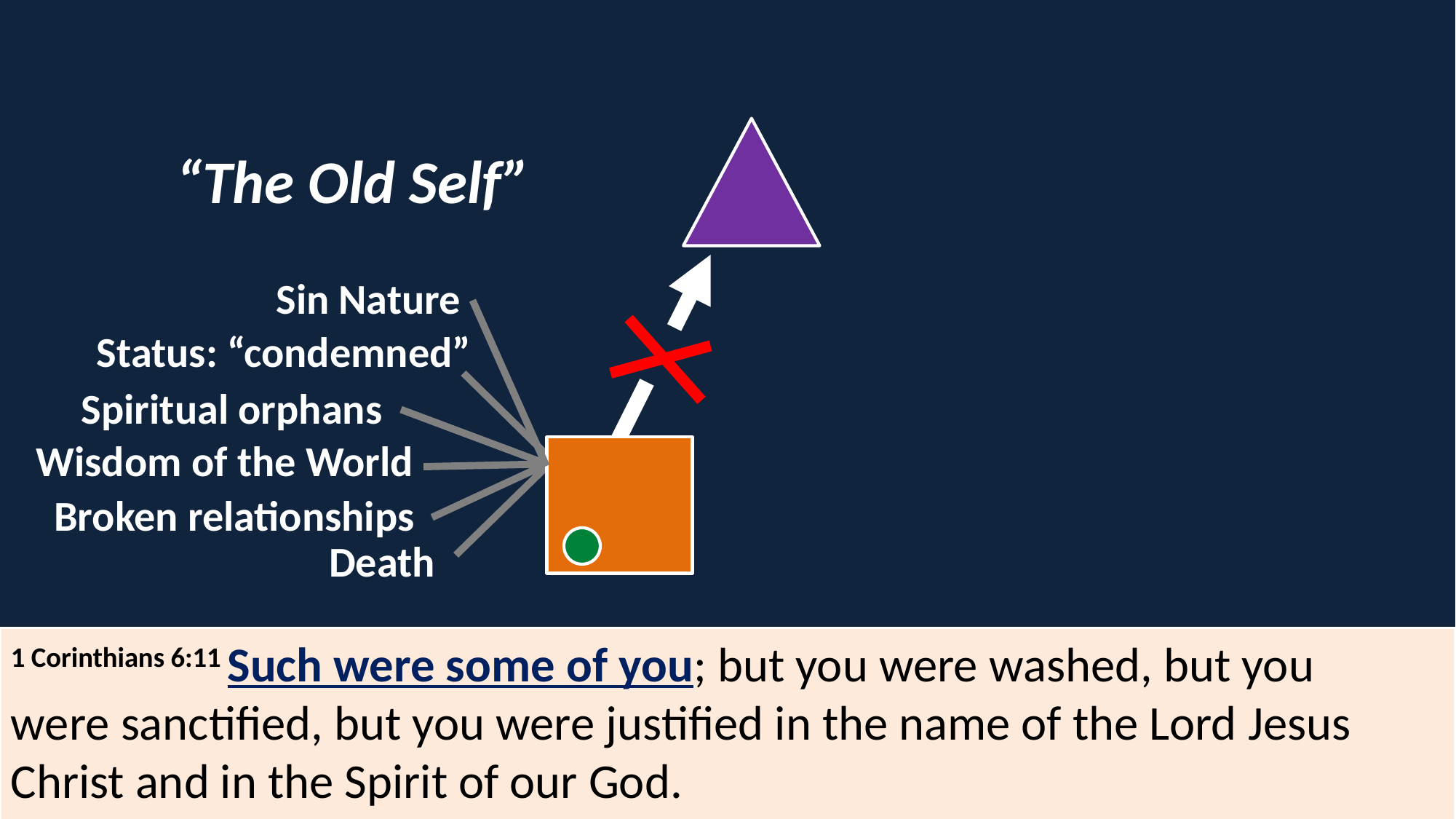

“The Old Self”
Sin Nature
Status: “condemned”
Spiritual orphans
Wisdom of the World

Broken relationships
Death

1 Corinthians 6:11 Such were some of you; but you were washed, but you were sanctified, but you were justified in the name of the Lord Jesus Christ and in the Spirit of our God.